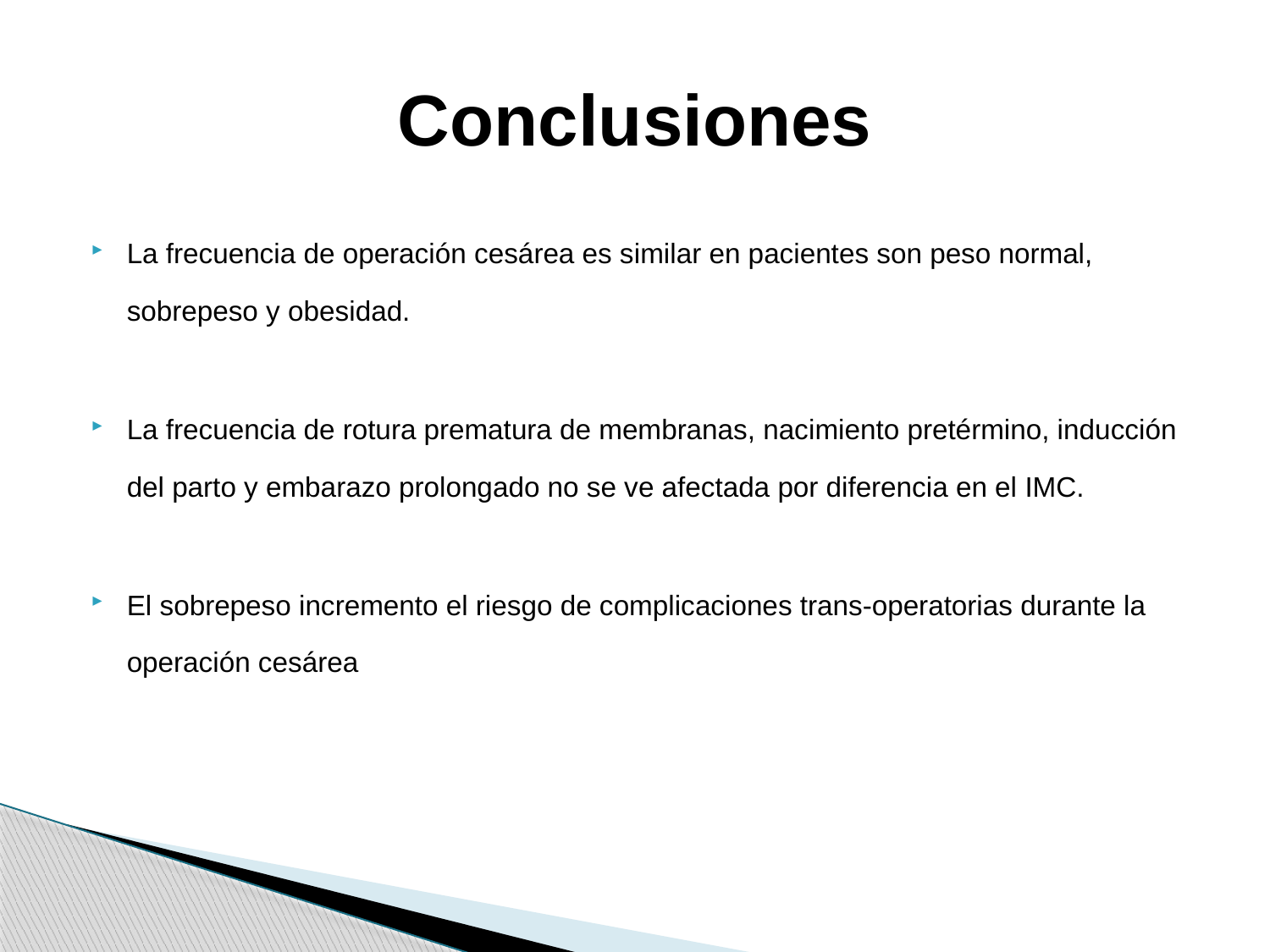

# Conclusiones
La frecuencia de operación cesárea es similar en pacientes son peso normal, sobrepeso y obesidad.

La frecuencia de rotura prematura de membranas, nacimiento pretérmino, inducción del parto y embarazo prolongado no se ve afectada por diferencia en el IMC.

El sobrepeso incremento el riesgo de complicaciones trans-operatorias durante la operación cesárea